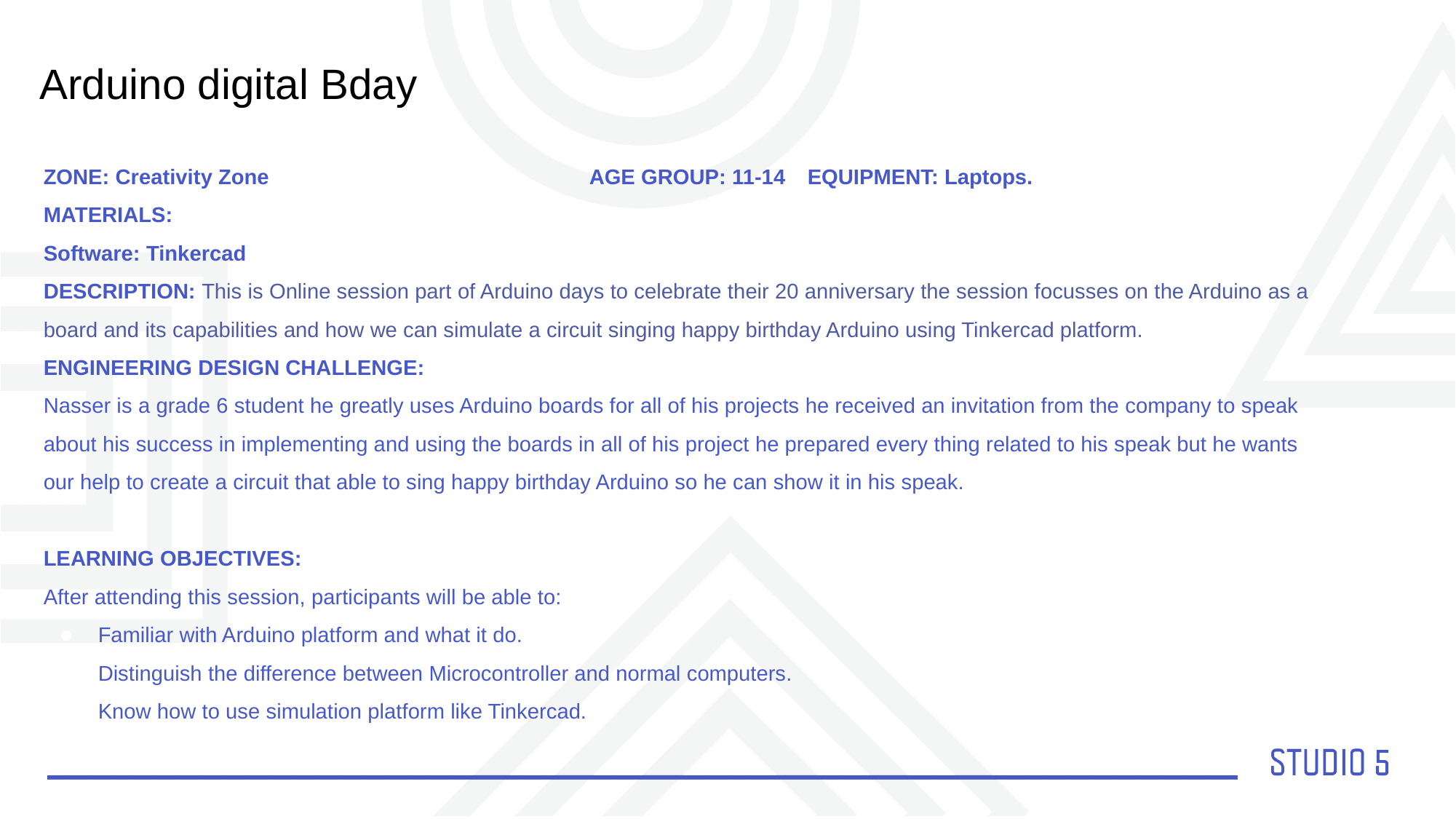

Arduino digital Bday
ZONE: Creativity Zone			AGE GROUP: 11-14	EQUIPMENT: Laptops.
MATERIALS:
Software: Tinkercad
DESCRIPTION: This is Online session part of Arduino days to celebrate their 20 anniversary the session focusses on the Arduino as a board and its capabilities and how we can simulate a circuit singing happy birthday Arduino using Tinkercad platform.
ENGINEERING DESIGN CHALLENGE:
Nasser is a grade 6 student he greatly uses Arduino boards for all of his projects he received an invitation from the company to speak about his success in implementing and using the boards in all of his project he prepared every thing related to his speak but he wants our help to create a circuit that able to sing happy birthday Arduino so he can show it in his speak.
LEARNING OBJECTIVES:
After attending this session, participants will be able to:
Familiar with Arduino platform and what it do.
Distinguish the difference between Microcontroller and normal computers.
Know how to use simulation platform like Tinkercad.